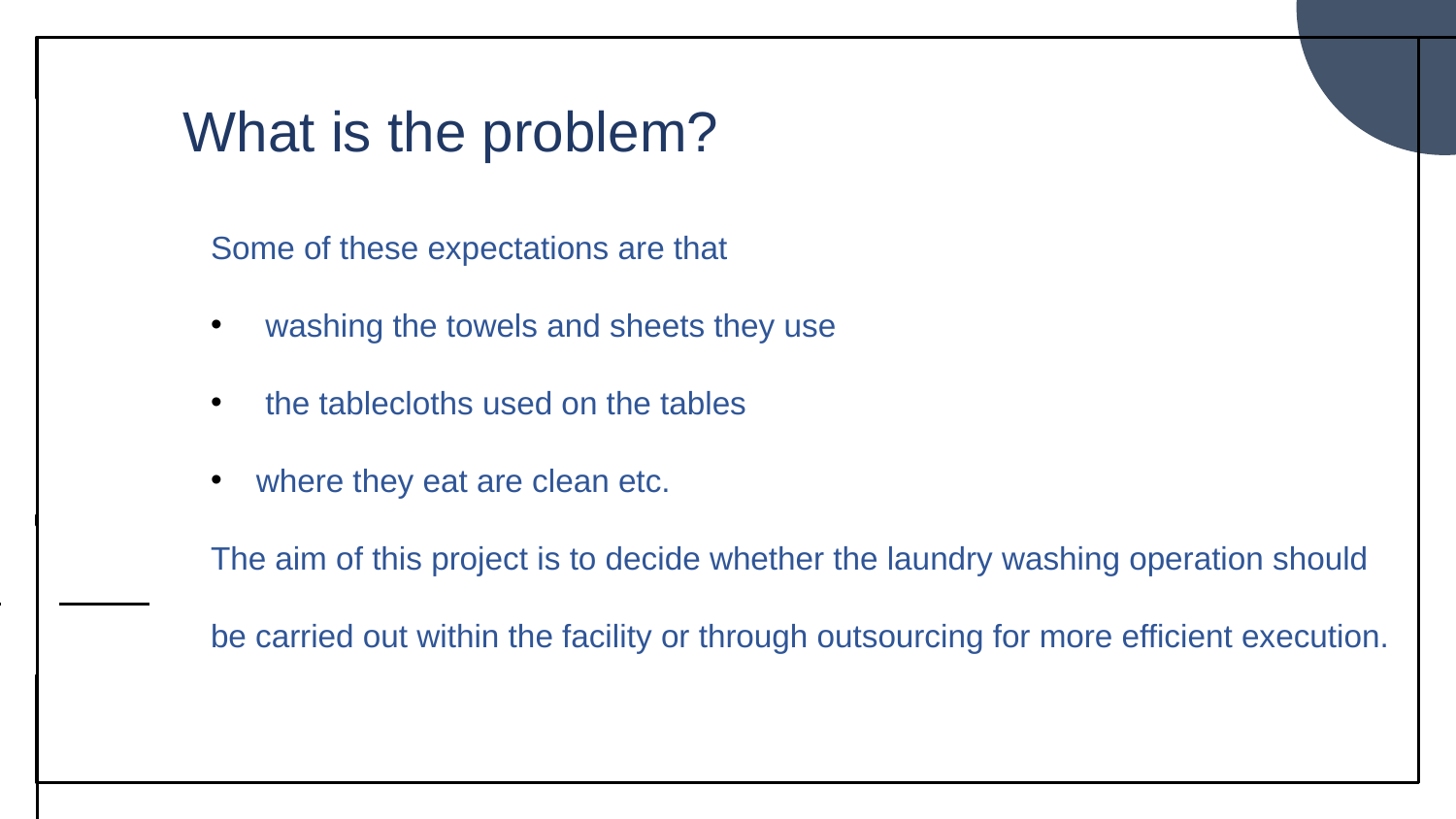

What is the problem?

Some of these expectations are that
 washing the towels and sheets they use
 the tablecloths used on the tables
where they eat are clean etc.
The aim of this project is to decide whether the laundry washing operation should be carried out within the facility or through outsourcing for more efficient execution.